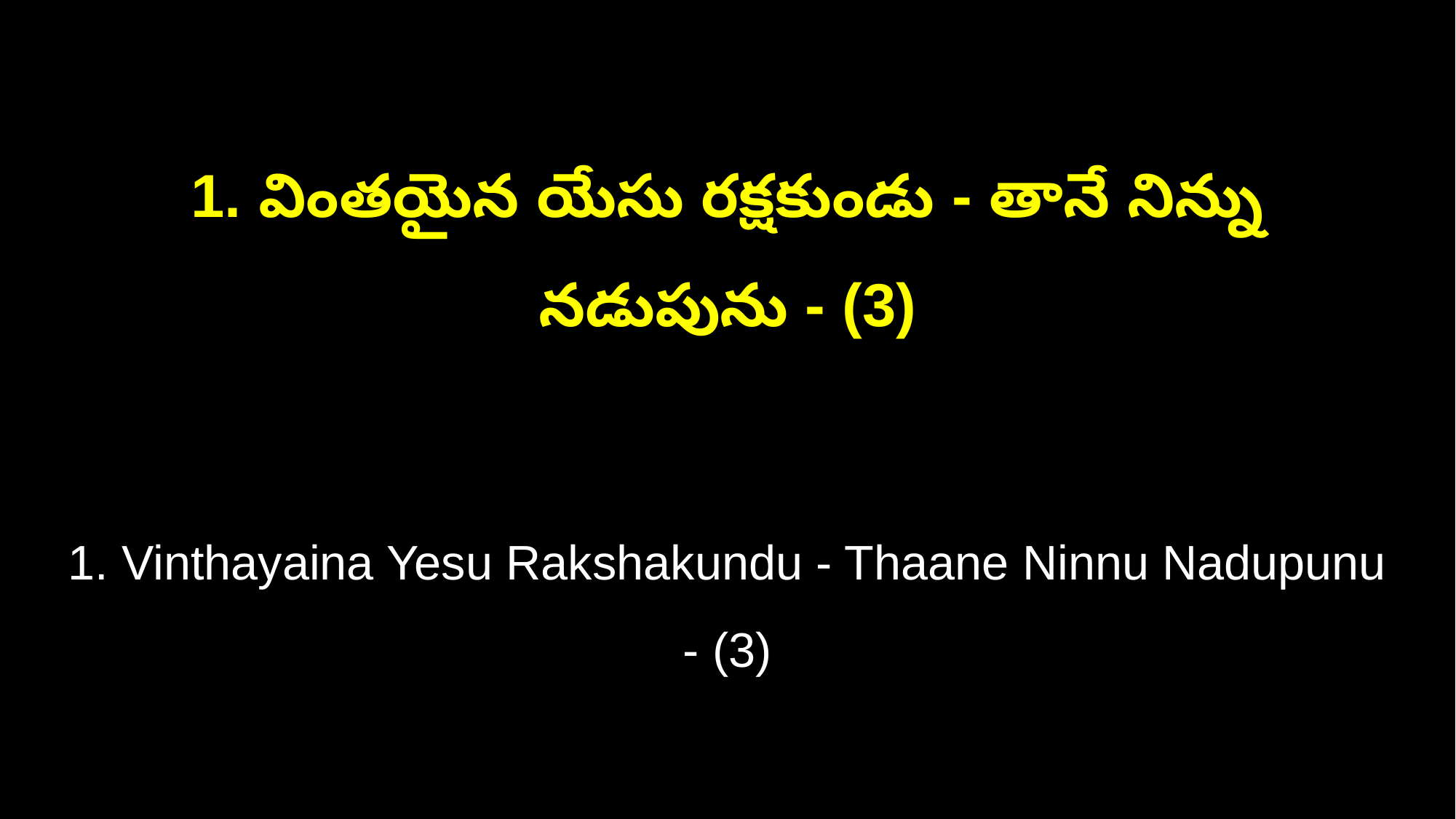

1. వింతయైన యేసు రక్షకుండు - తానే నిన్ను నడుపును - (3)
1. Vinthayaina Yesu Rakshakundu - Thaane Ninnu Nadupunu - (3)